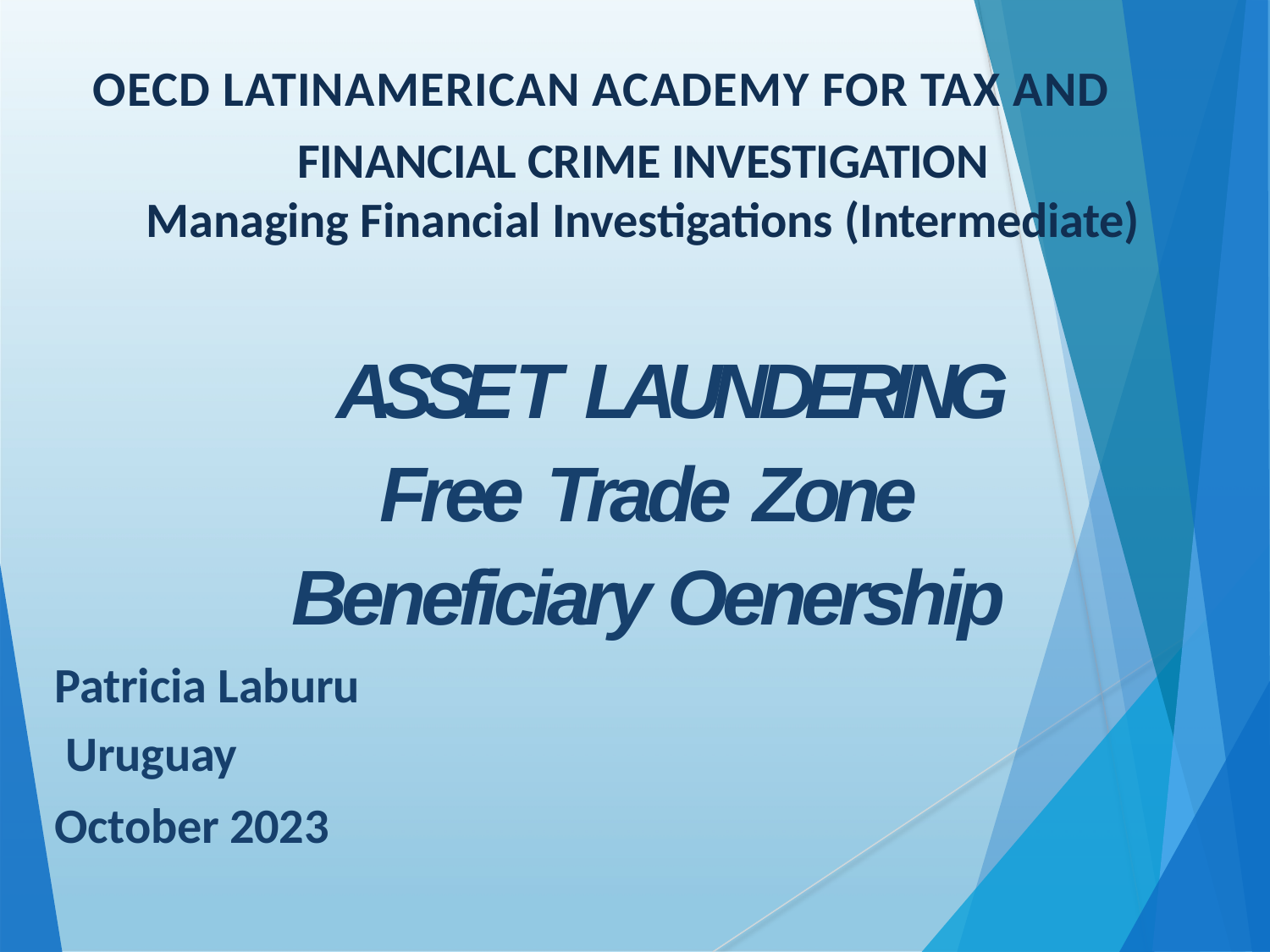

# OECD LATINAMERICAN ACADEMY FOR TAX AND
FINANCIAL CRIME INVESTIGATION
Managing Financial Investigations (Intermediate)

ASSET LAUNDERING
Free Trade Zone Beneficiary Oenership
Patricia Laburu  Uruguay
October 2023